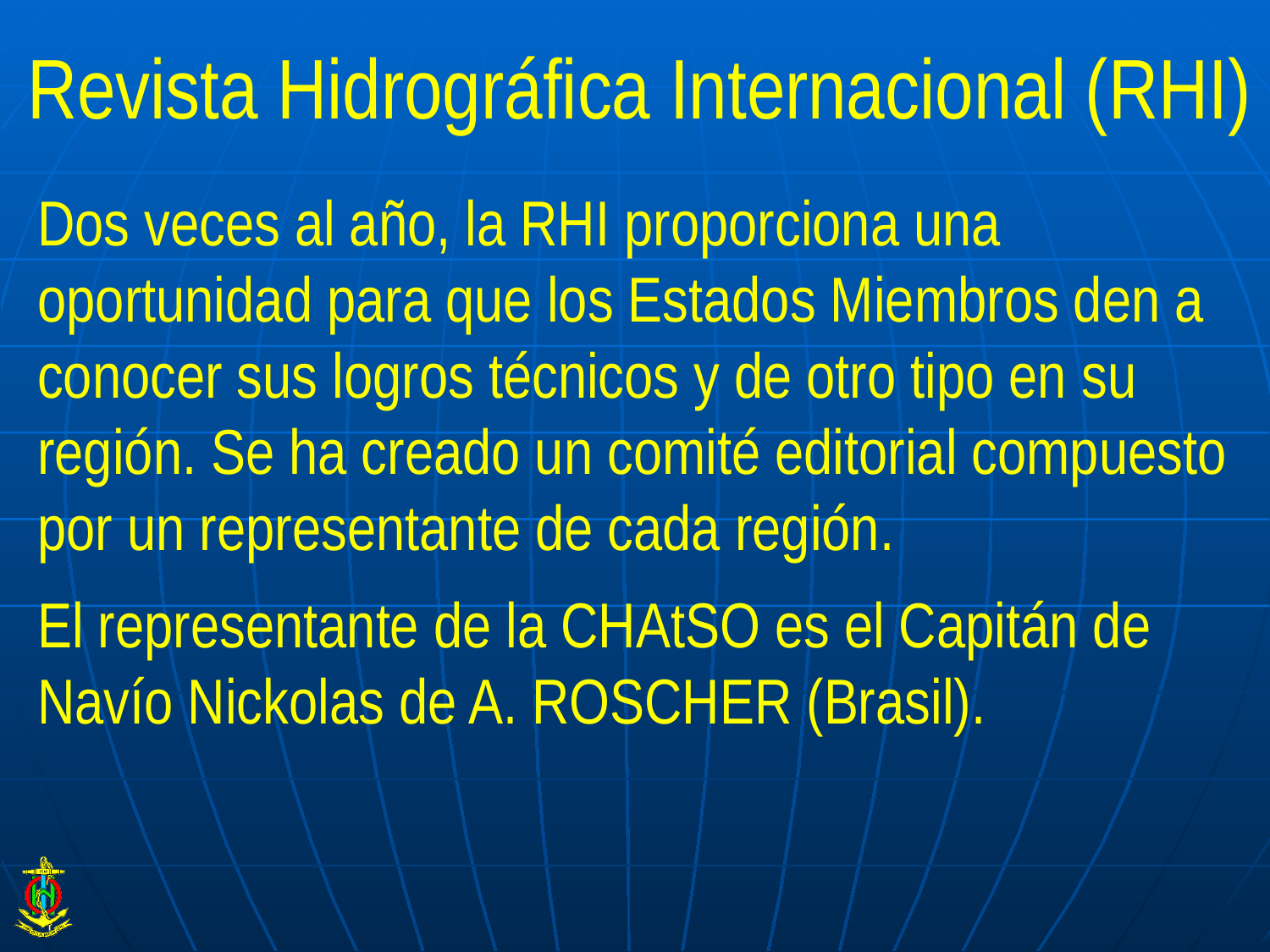

# Revista Hidrográfica Internacional (RHI)
Dos veces al año, la RHI proporciona una oportunidad para que los Estados Miembros den a conocer sus logros técnicos y de otro tipo en su región. Se ha creado un comité editorial compuesto por un representante de cada región.
El representante de la CHAtSO es el Capitán de Navío Nickolas de A. ROSCHER (Brasil).